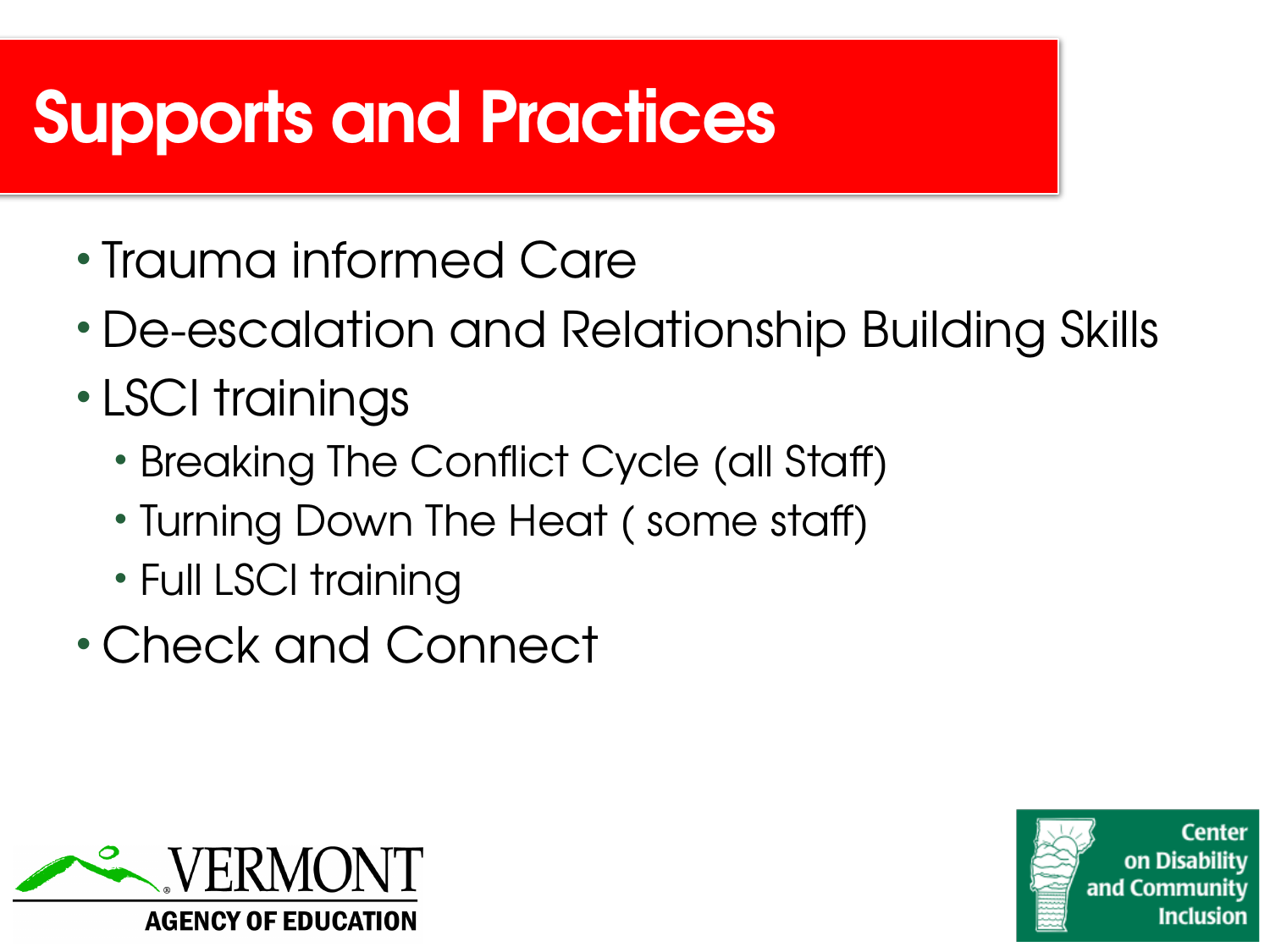

# Supports and Practices
Trauma informed Care
De-escalation and Relationship Building Skills
LSCI trainings
Breaking The Conflict Cycle (all Staff)
Turning Down The Heat ( some staff)
Full LSCI training
Check and Connect